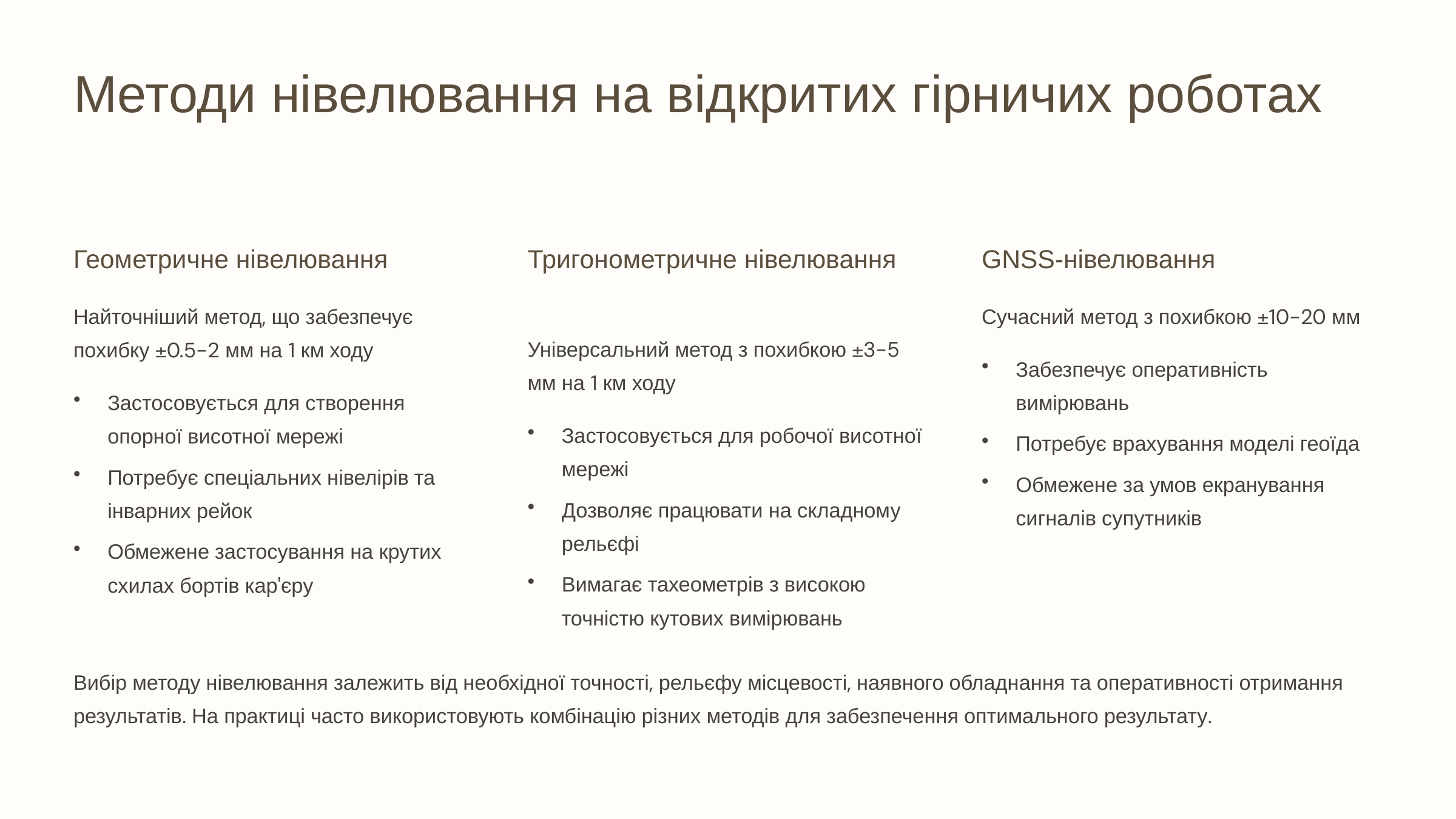

Методи нівелювання на відкритих гірничих роботах
Геометричне нівелювання
Тригонометричне нівелювання
GNSS-нівелювання
Найточніший метод, що забезпечує похибку ±0.5-2 мм на 1 км ходу
Сучасний метод з похибкою ±10-20 мм
Універсальний метод з похибкою ±3-5 мм на 1 км ходу
Забезпечує оперативність вимірювань
Застосовується для створення опорної висотної мережі
Застосовується для робочої висотної мережі
Потребує врахування моделі геоїда
Потребує спеціальних нівелірів та інварних рейок
Обмежене за умов екранування сигналів супутників
Дозволяє працювати на складному рельєфі
Обмежене застосування на крутих схилах бортів кар'єру
Вимагає тахеометрів з високою точністю кутових вимірювань
Вибір методу нівелювання залежить від необхідної точності, рельєфу місцевості, наявного обладнання та оперативності отримання результатів. На практиці часто використовують комбінацію різних методів для забезпечення оптимального результату.